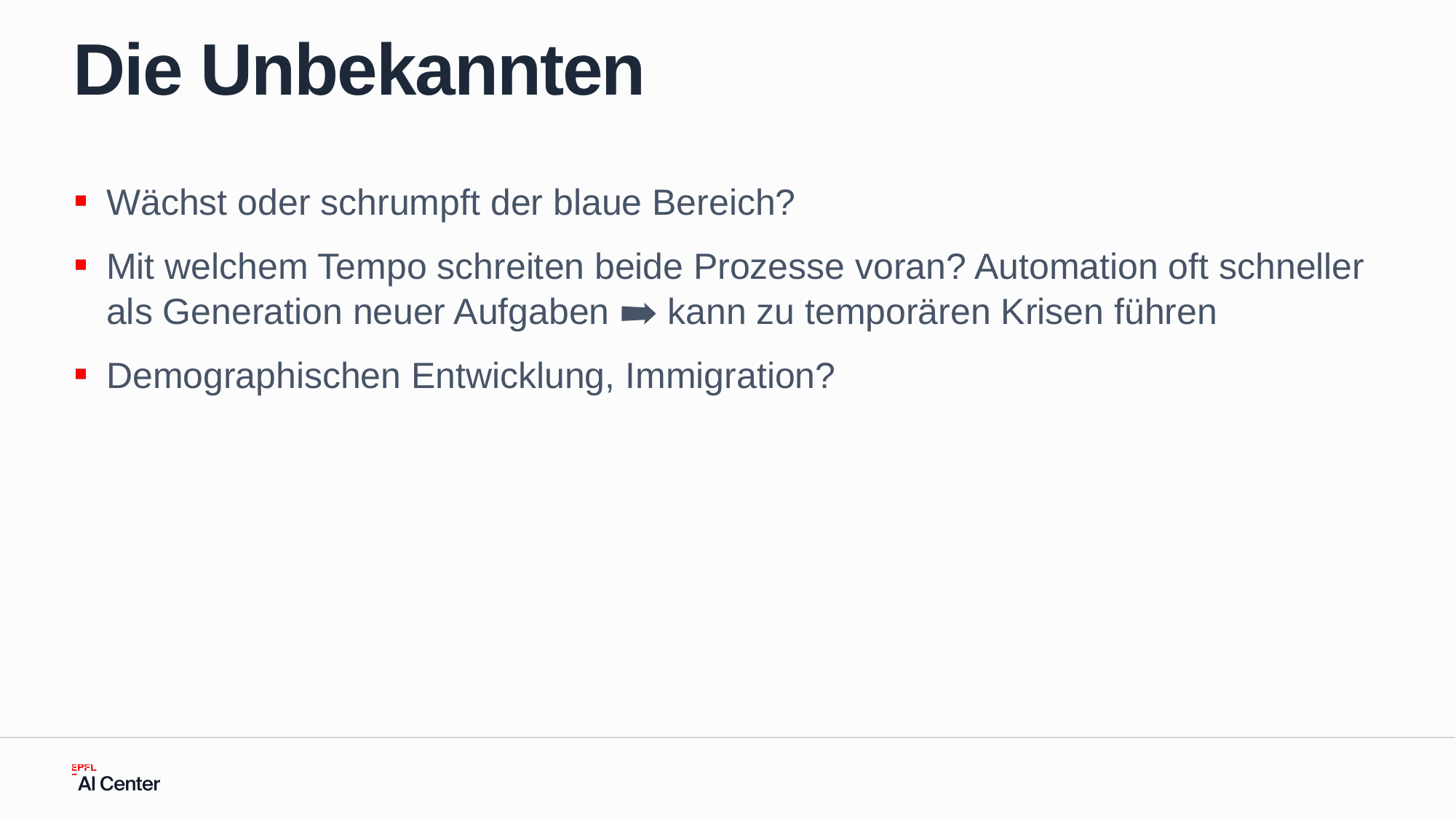

# Die Unbekannten
Wächst oder schrumpft der blaue Bereich?
Mit welchem Tempo schreiten beide Prozesse voran? Automation oft schneller als Generation neuer Aufgaben ➡️ kann zu temporären Krisen führen
Demographischen Entwicklung, Immigration?

|  |  |  |  |
| --- | --- | --- | --- |